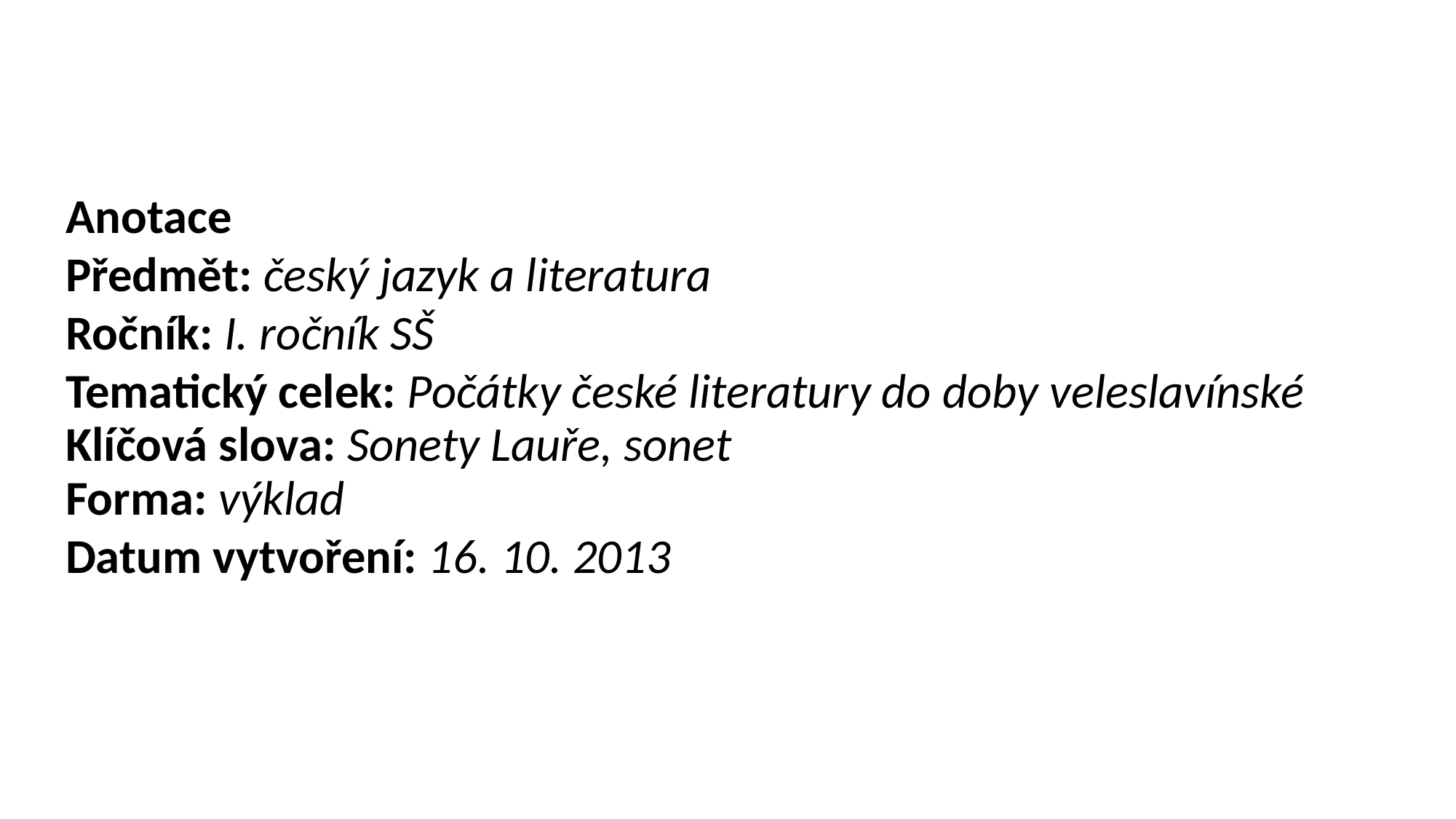

Anotace
Předmět: český jazyk a literatura
Ročník: I. ročník SŠ
Tematický celek: Počátky české literatury do doby veleslavínské
Klíčová slova: Sonety Lauře, sonet
Forma: výklad
Datum vytvoření: 16. 10. 2013